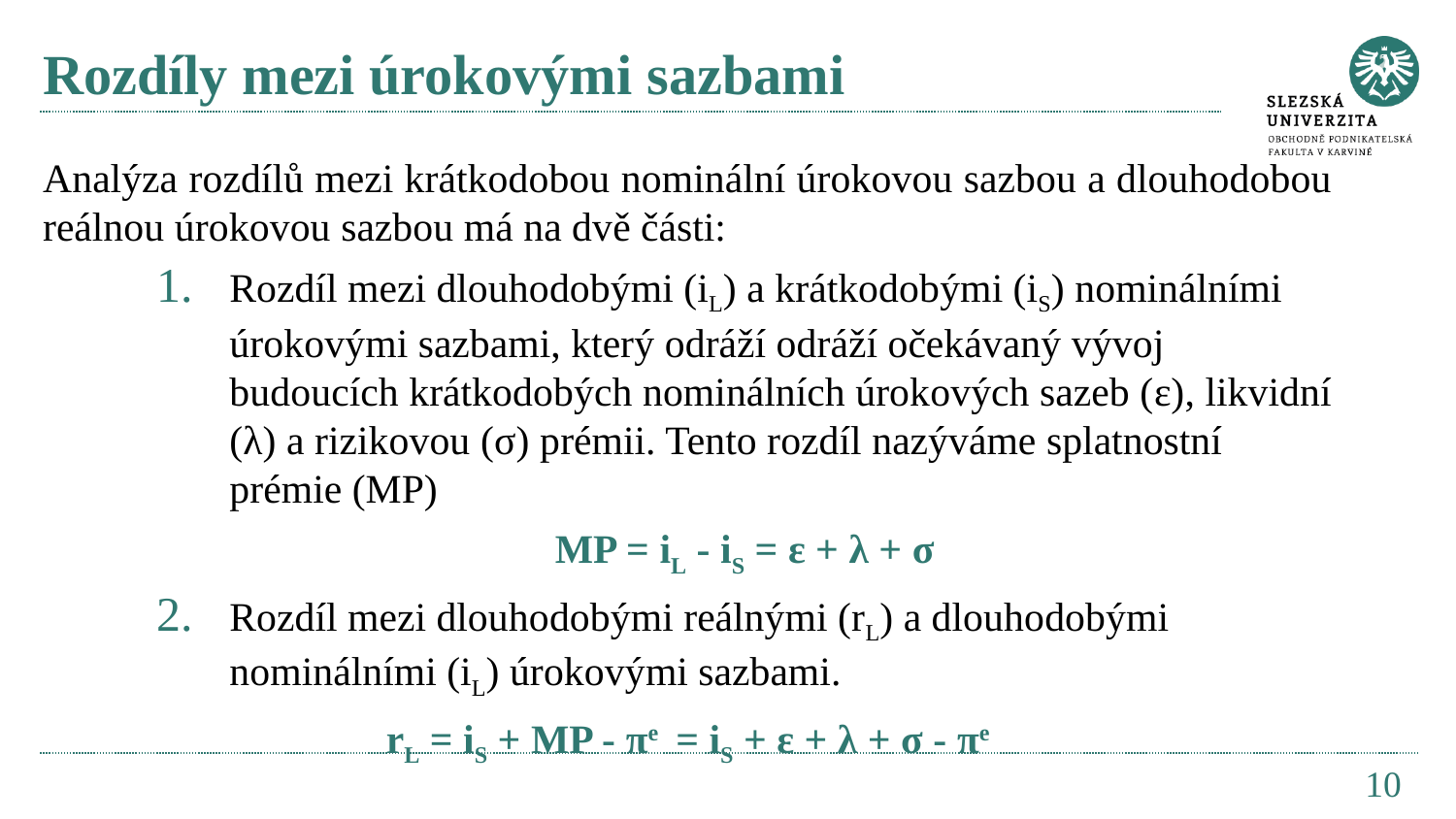

# Rozdíly mezi úrokovými sazbami
Analýza rozdílů mezi krátkodobou nominální úrokovou sazbou a dlouhodobou reálnou úrokovou sazbou má na dvě části:
Rozdíl mezi dlouhodobými (iL) a krátkodobými (iS) nominálními úrokovými sazbami, který odráží odráží očekávaný vývoj budoucích krátkodobých nominálních úrokových sazeb (ε), likvidní (λ) a rizikovou (σ) prémii. Tento rozdíl nazýváme splatnostní prémie (MP)
MP = iL - iS = ε + λ + σ
Rozdíl mezi dlouhodobými reálnými (rL) a dlouhodobými nominálními (iL) úrokovými sazbami.
rL = iS + MP - πe   = iS + ε + λ + σ - πe

10